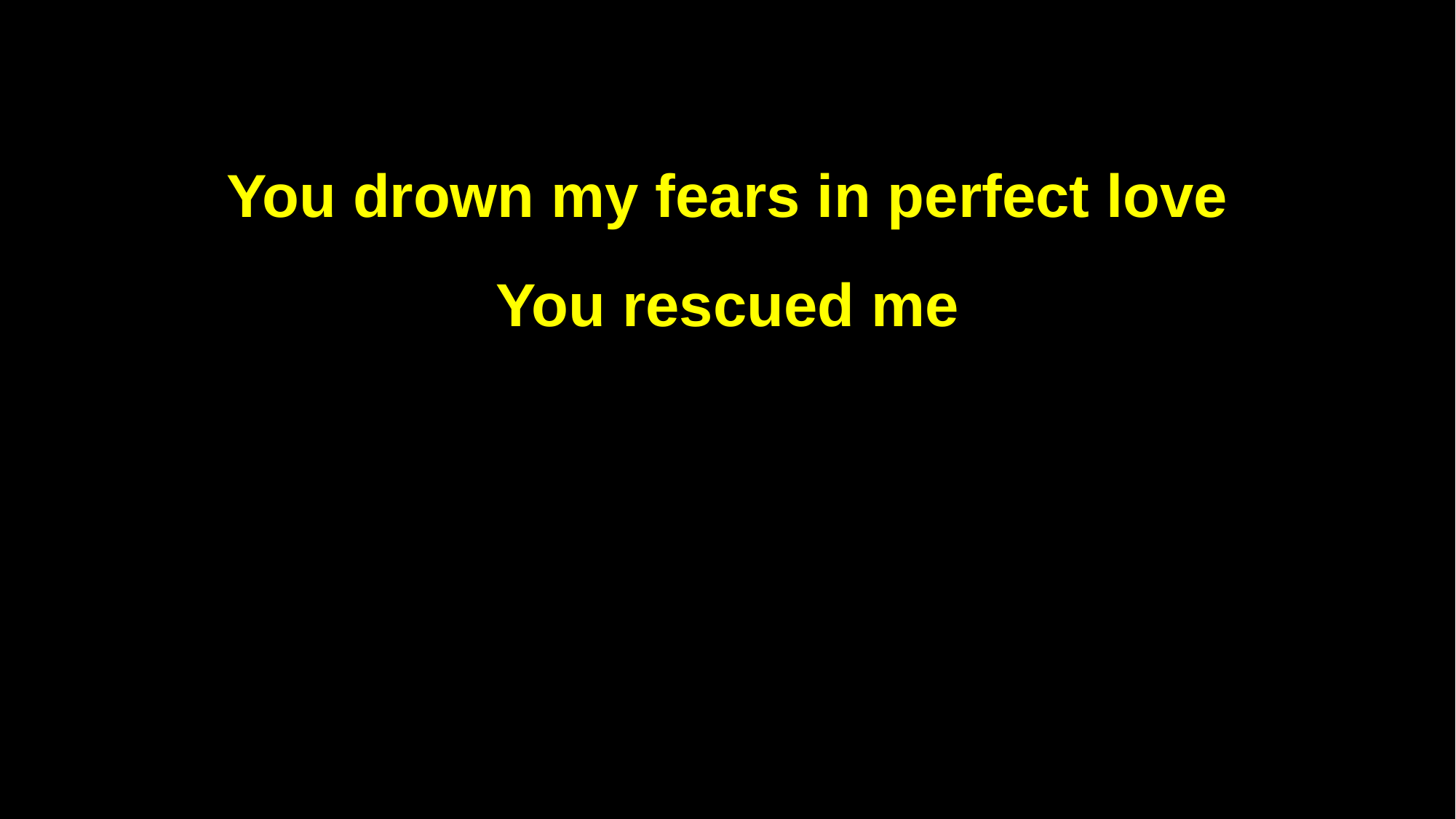

You drown my fears in perfect love
You rescued me